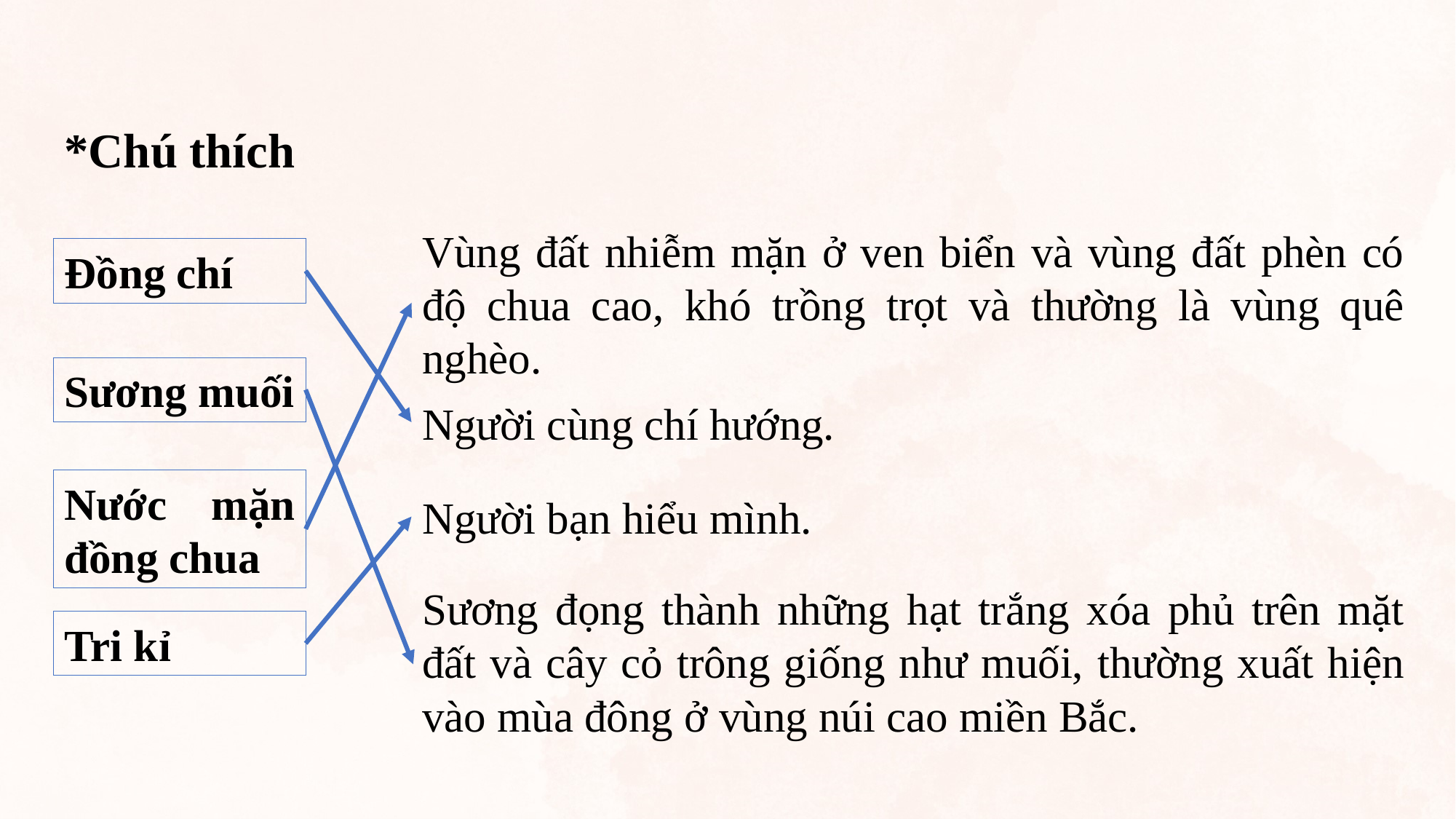

*Chú thích
Vùng đất nhiễm mặn ở ven biển và vùng đất phèn có độ chua cao, khó trồng trọt và thường là vùng quê nghèo.
Đồng chí
Sương muối
Người cùng chí hướng.
Nước mặn đồng chua
Người bạn hiểu mình.
Sương đọng thành những hạt trắng xóa phủ trên mặt đất và cây cỏ trông giống như muối, thường xuất hiện vào mùa đông ở vùng núi cao miền Bắc.
Tri kỉ